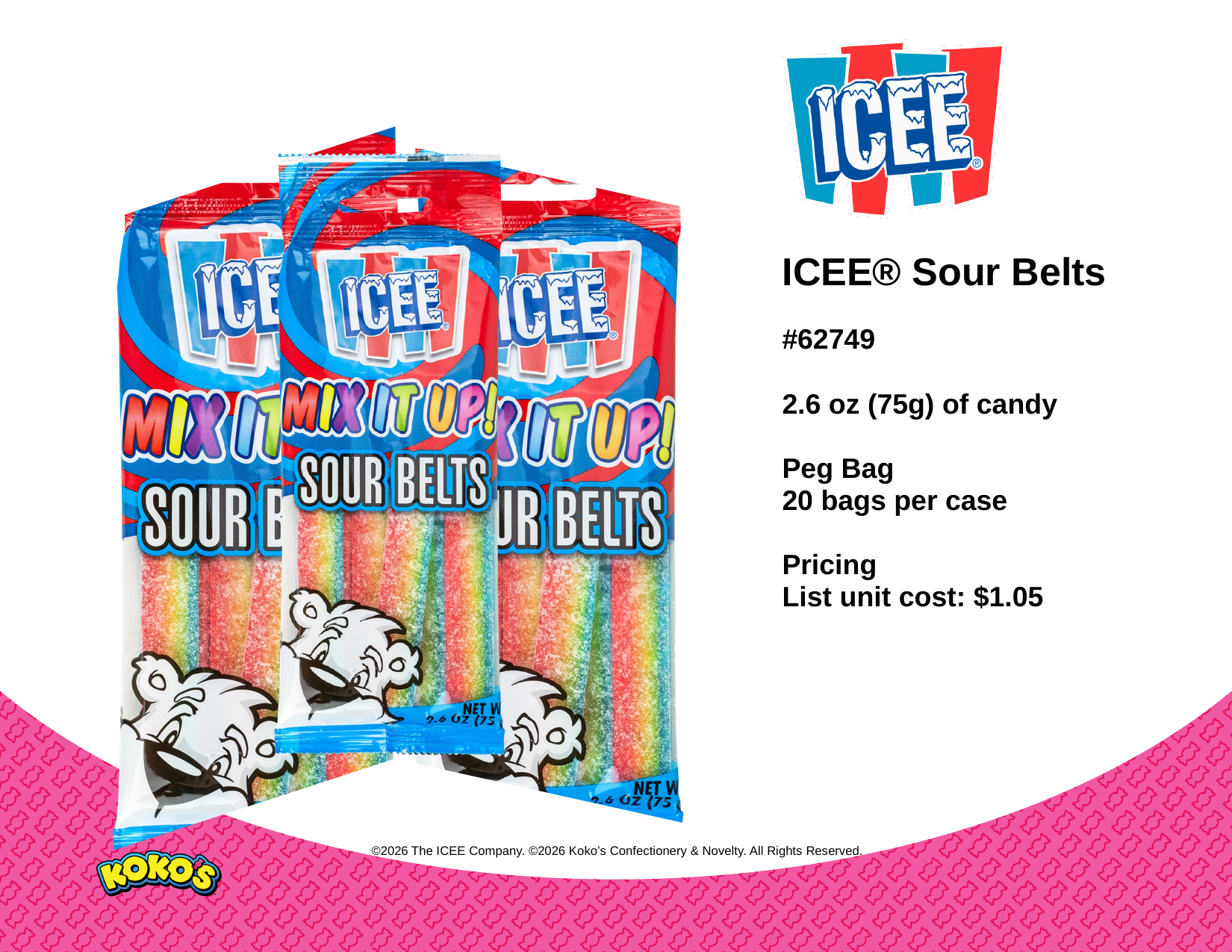

ICEE® Sour Belts

#62749

2.6 oz (75g) of candy

Peg Bag
20 bags per case

Pricing
List unit cost: $1.05
©2026 The ICEE Company. ©2026 Koko’s Confectionery & Novelty. All Rights Reserved.